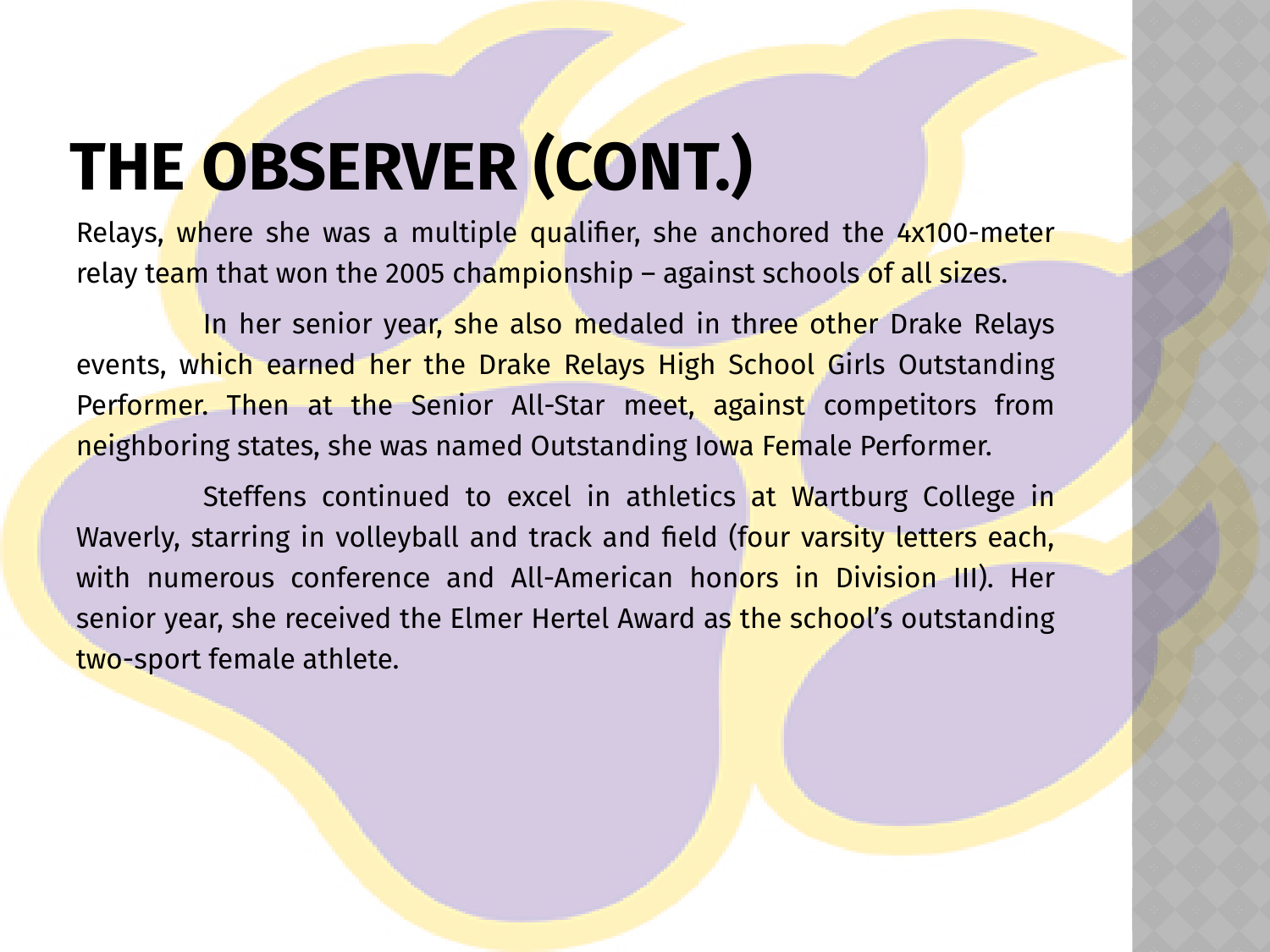

# The Observer (cont.)
Relays, where she was a multiple qualifier, she anchored the 4x100-meter relay team that won the 2005 championship – against schools of all sizes.
	In her senior year, she also medaled in three other Drake Relays events, which earned her the Drake Relays High School Girls Outstanding Performer. Then at the Senior All-Star meet, against competitors from neighboring states, she was named Outstanding Iowa Female Performer.
	Steffens continued to excel in athletics at Wartburg College in Waverly, starring in volleyball and track and field (four varsity letters each, with numerous conference and All-American honors in Division III). Her senior year, she received the Elmer Hertel Award as the school’s outstanding two-sport female athlete.